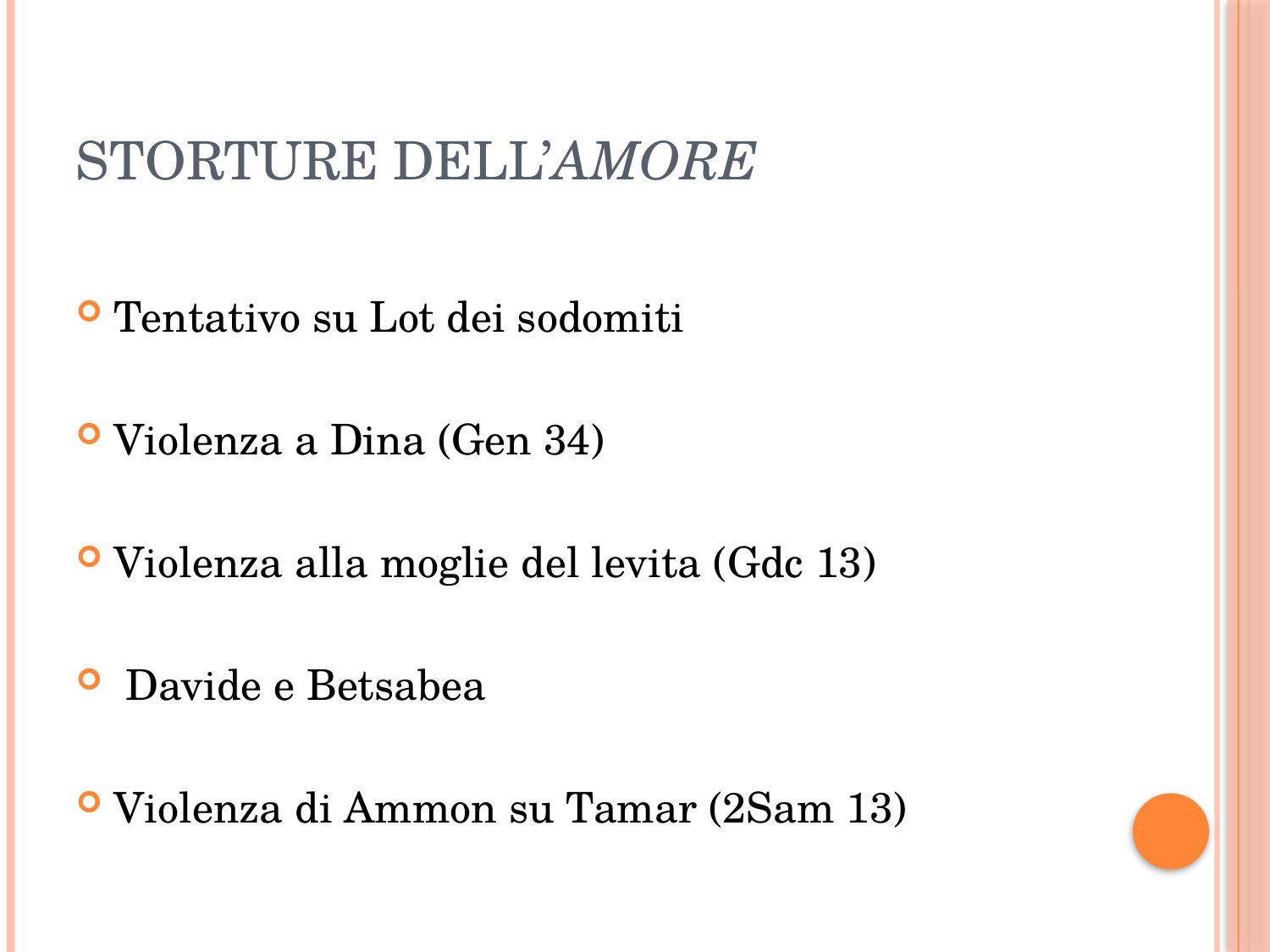

# Storture dell’amore

Tentativo su Lot dei sodomiti

Violenza a Dina (Gen 34)

Violenza alla moglie del levita (Gdc 13)

 Davide e Betsabea

Violenza di Ammon su Tamar (2Sam 13)